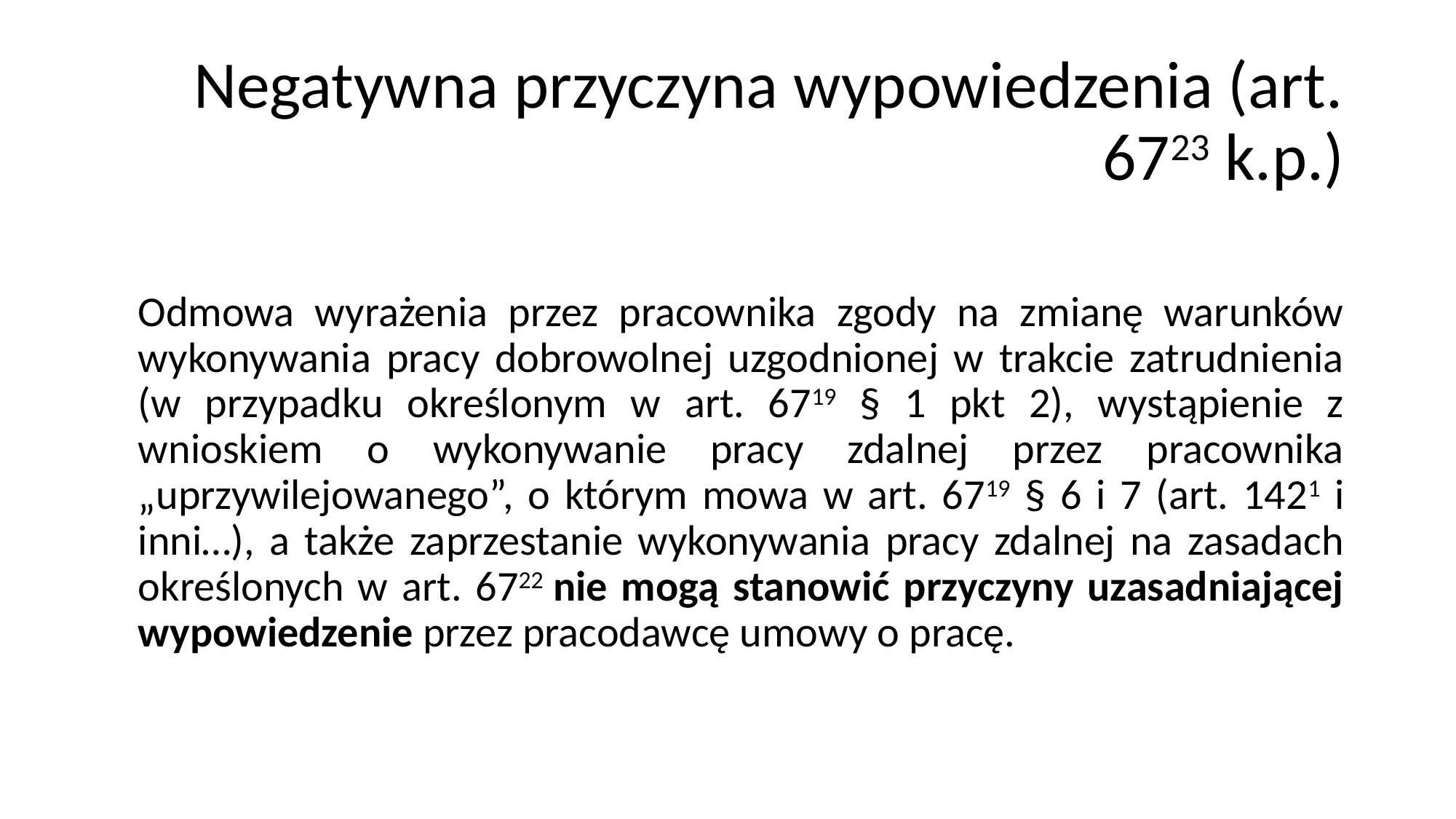

# Negatywna przyczyna wypowiedzenia (art. 6723 k.p.)

	Odmowa wyrażenia przez pracownika zgody na zmianę warunków wykonywania pracy dobrowolnej uzgodnionej w trakcie zatrudnienia (w przypadku określonym w art. 6719 § 1 pkt 2), wystąpienie z wnioskiem o wykonywanie pracy zdalnej przez pracownika „uprzywilejowanego”, o którym mowa w art. 6719 § 6 i 7 (art. 1421 i inni…), a także zaprzestanie wykonywania pracy zdalnej na zasadach określonych w art. 6722 nie mogą stanowić przyczyny uzasadniającej wypowiedzenie przez pracodawcę umowy o pracę.